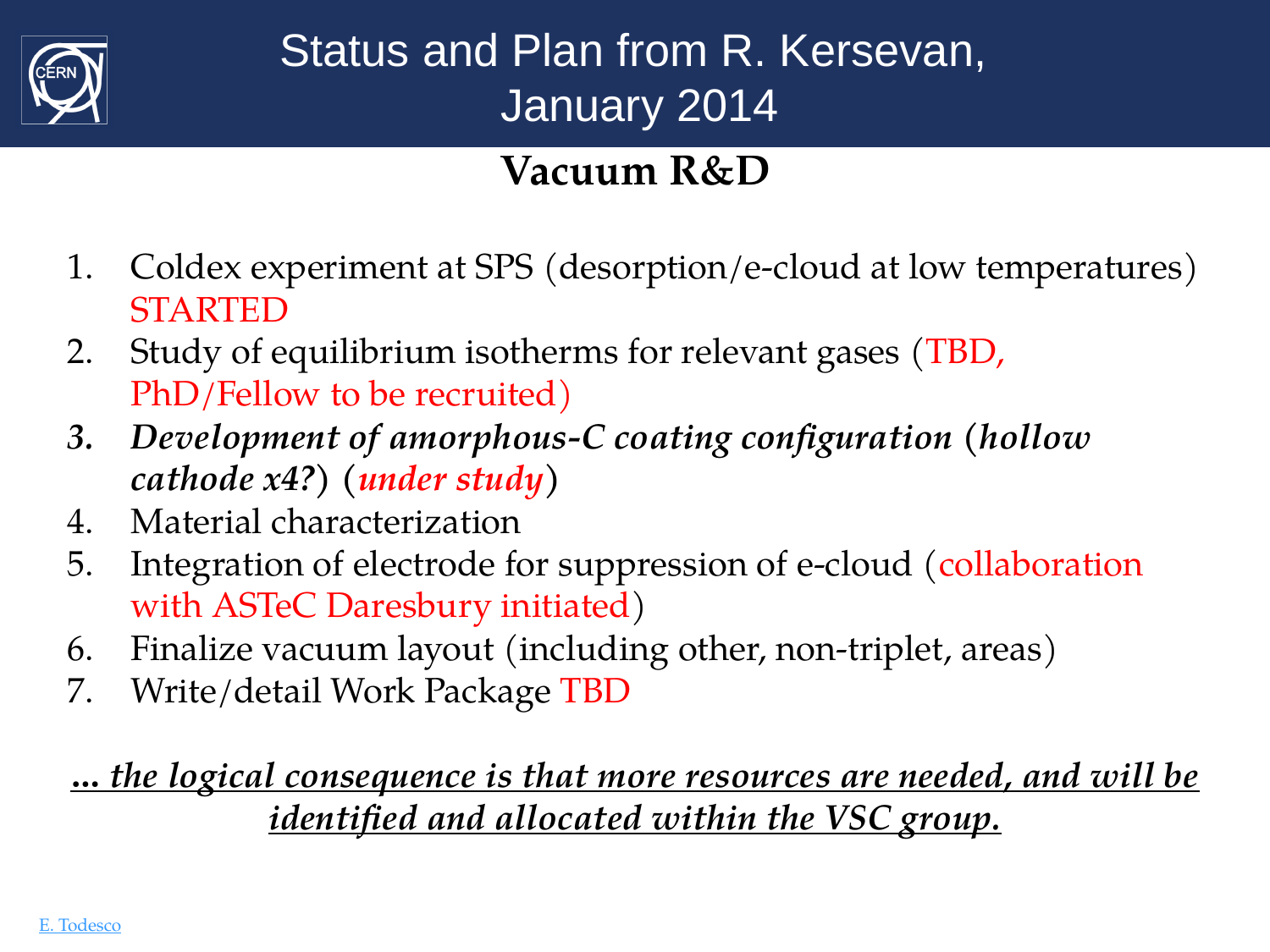

# Status and Plan from R. Kersevan, January 2014
Vacuum R&D

Coldex experiment at SPS (desorption/e-cloud at low temperatures) STARTED
Study of equilibrium isotherms for relevant gases (TBD, PhD/Fellow to be recruited)
Development of amorphous-C coating configuration (hollow cathode x4?) (under study)
Material characterization
Integration of electrode for suppression of e-cloud (collaboration with ASTeC Daresbury initiated)
Finalize vacuum layout (including other, non-triplet, areas)
Write/detail Work Package TBD

… the logical consequence is that more resources are needed, and will be identified and allocated within the VSC group.
3/5/2014